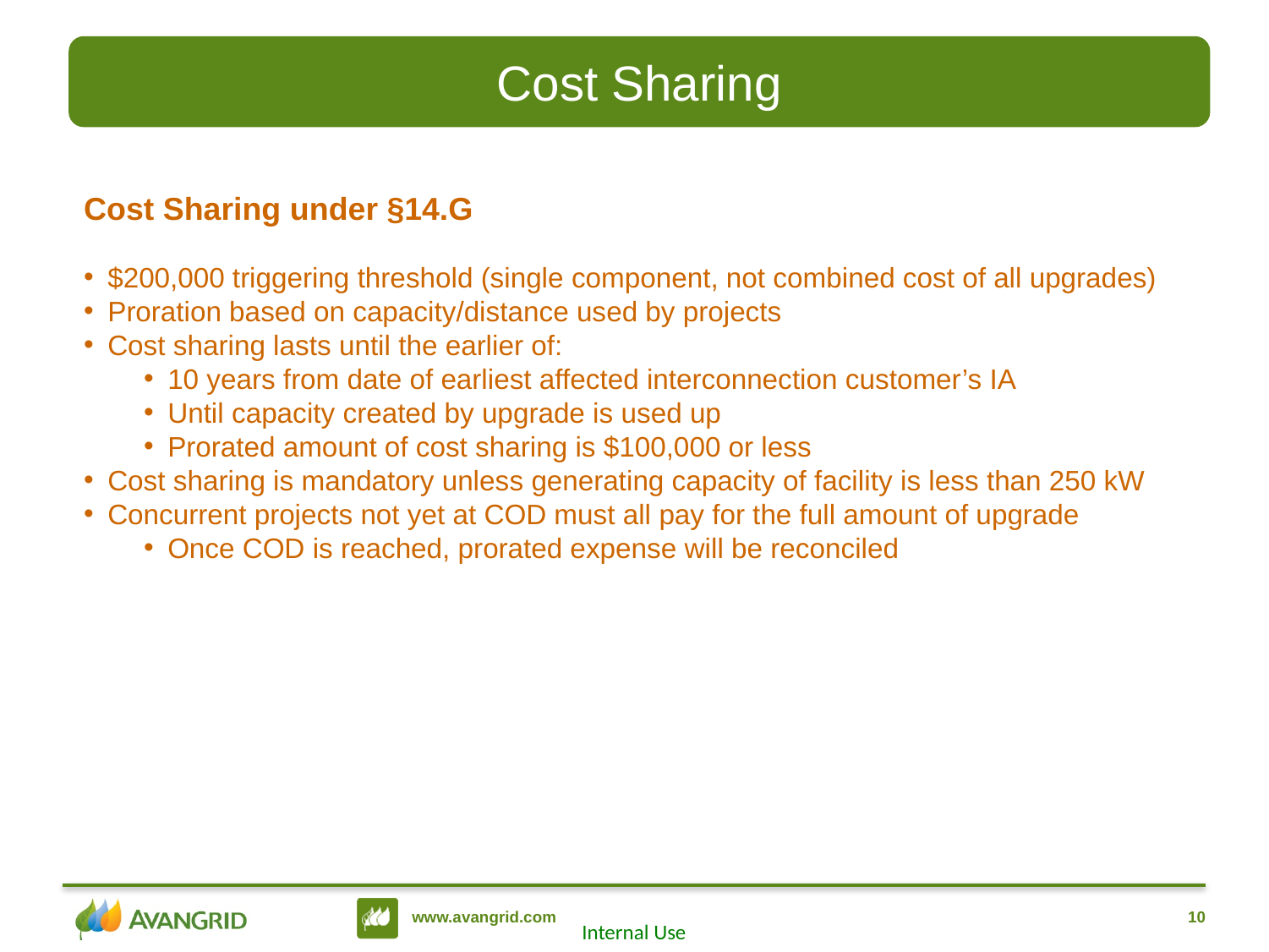

Cost Sharing
Cost Sharing under §14.G

$200,000 triggering threshold (single component, not combined cost of all upgrades)
Proration based on capacity/distance used by projects
Cost sharing lasts until the earlier of:
10 years from date of earliest affected interconnection customer’s IA
Until capacity created by upgrade is used up
Prorated amount of cost sharing is $100,000 or less
Cost sharing is mandatory unless generating capacity of facility is less than 250 kW
Concurrent projects not yet at COD must all pay for the full amount of upgrade
Once COD is reached, prorated expense will be reconciled